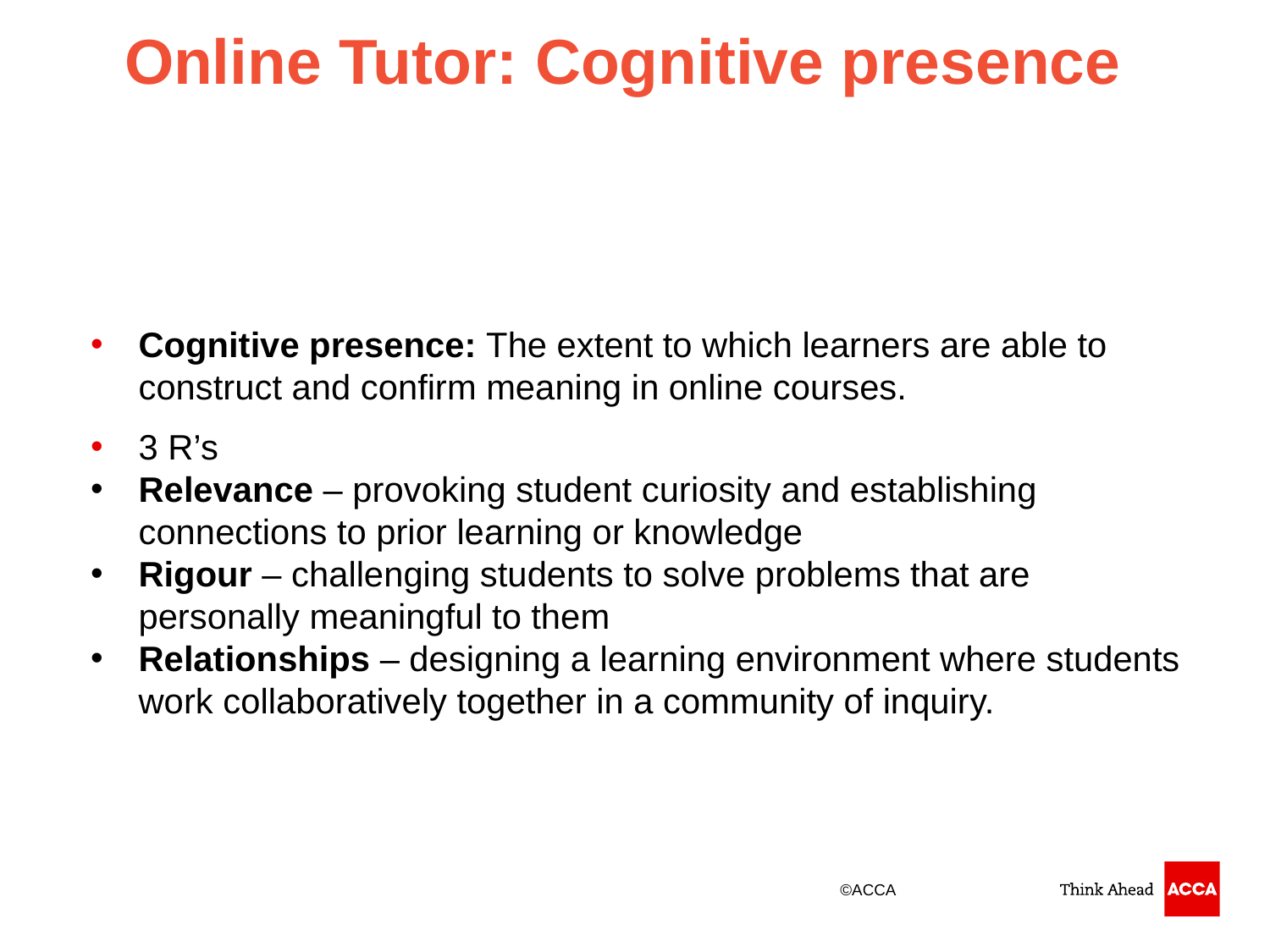

Online Tutor: Cognitive presence
Cognitive presence: The extent to which learners are able to construct and confirm meaning in online courses.
3 R’s
Relevance – provoking student curiosity and establishing connections to prior learning or knowledge
Rigour – challenging students to solve problems that are personally meaningful to them
Relationships – designing a learning environment where students work collaboratively together in a community of inquiry.